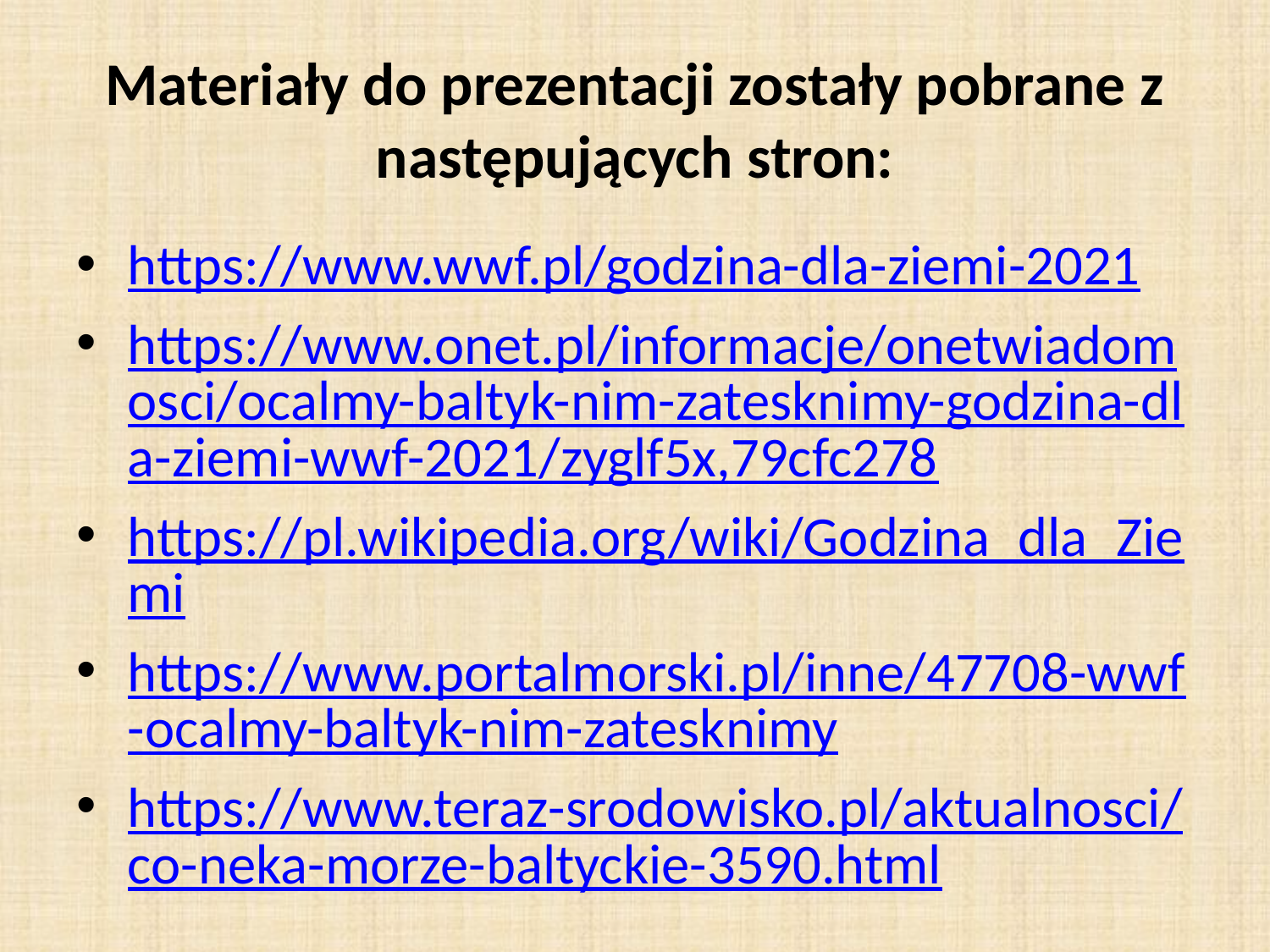

# Materiały do prezentacji zostały pobrane z następujących stron:
https://www.wwf.pl/godzina-dla-ziemi-2021
https://www.onet.pl/informacje/onetwiadomosci/ocalmy-baltyk-nim-zatesknimy-godzina-dla-ziemi-wwf-2021/zyglf5x,79cfc278
https://pl.wikipedia.org/wiki/Godzina_dla_Ziemi
https://www.portalmorski.pl/inne/47708-wwf-ocalmy-baltyk-nim-zatesknimy
https://www.teraz-srodowisko.pl/aktualnosci/co-neka-morze-baltyckie-3590.html